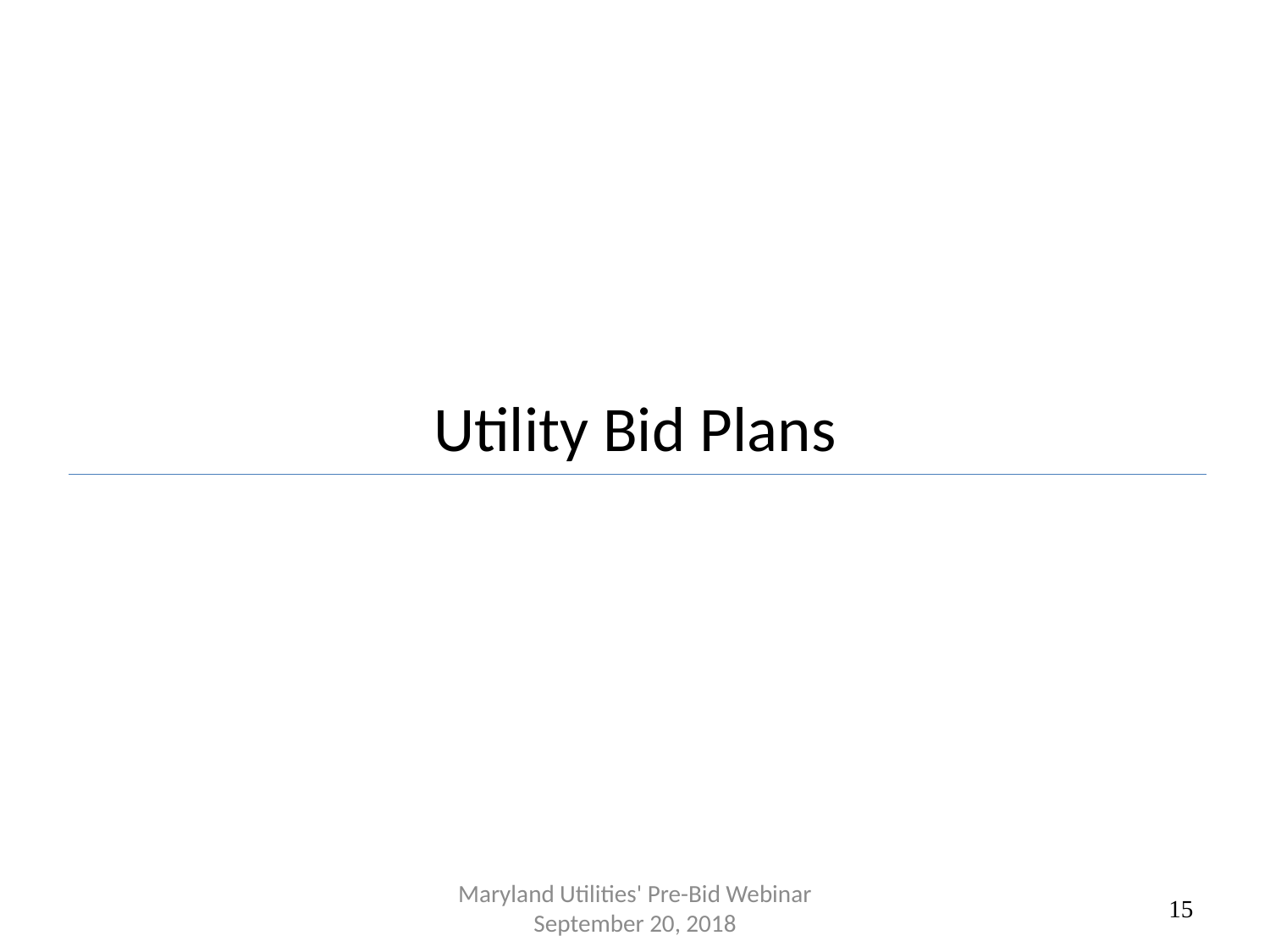

Utility Bid Plans
Maryland Utilities' Pre-Bid Webinar September 20, 2018
15